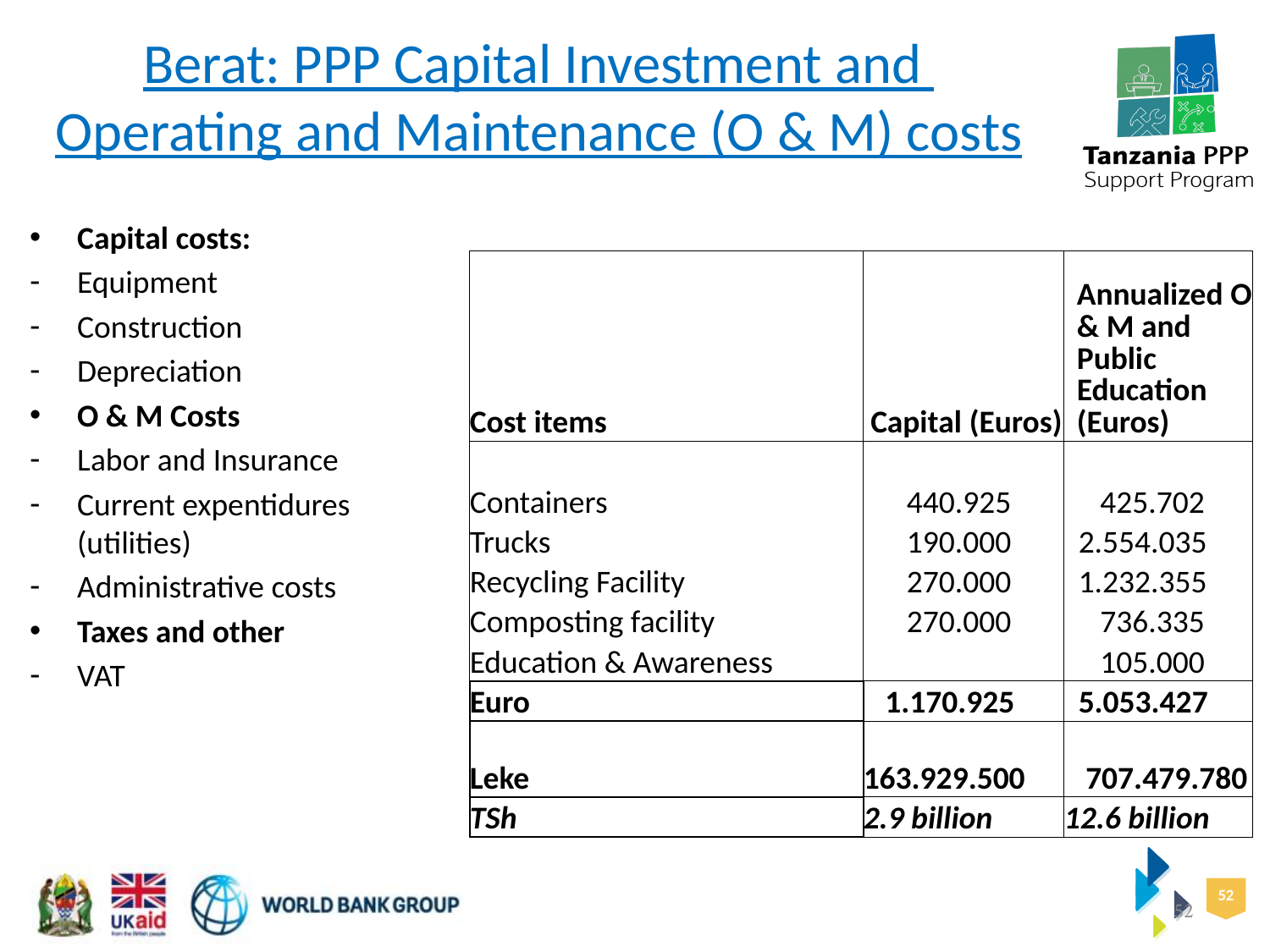

Berat: PPP Capital Investment and
Operating and Maintenance (O & M) costs
Capital costs:
Equipment
Construction
Depreciation
O & M Costs
Labor and Insurance
Current expentidures (utilities)
Administrative costs
Taxes and other
VAT

| Cost items |  | Capital (Euros) | Annualized O & M and Public Education (Euros) |
| --- | --- | --- | --- |
|  |  |  |  |
| Containers |  | 440.925 | 425.702 |
| Trucks |  | 190.000 | 2.554.035 |
| Recycling Facility |  | 270.000 | 1.232.355 |
| Composting facility |  | 270.000 | 736.335 |
| Education & Awareness |  |  | 105.000 |
| Euro |  | 1.170.925 | 5.053.427 |
| Leke |  | 163.929.500 | 707.479.780 |
| TSh |  | 2.9 billion | 12.6 billion |
52